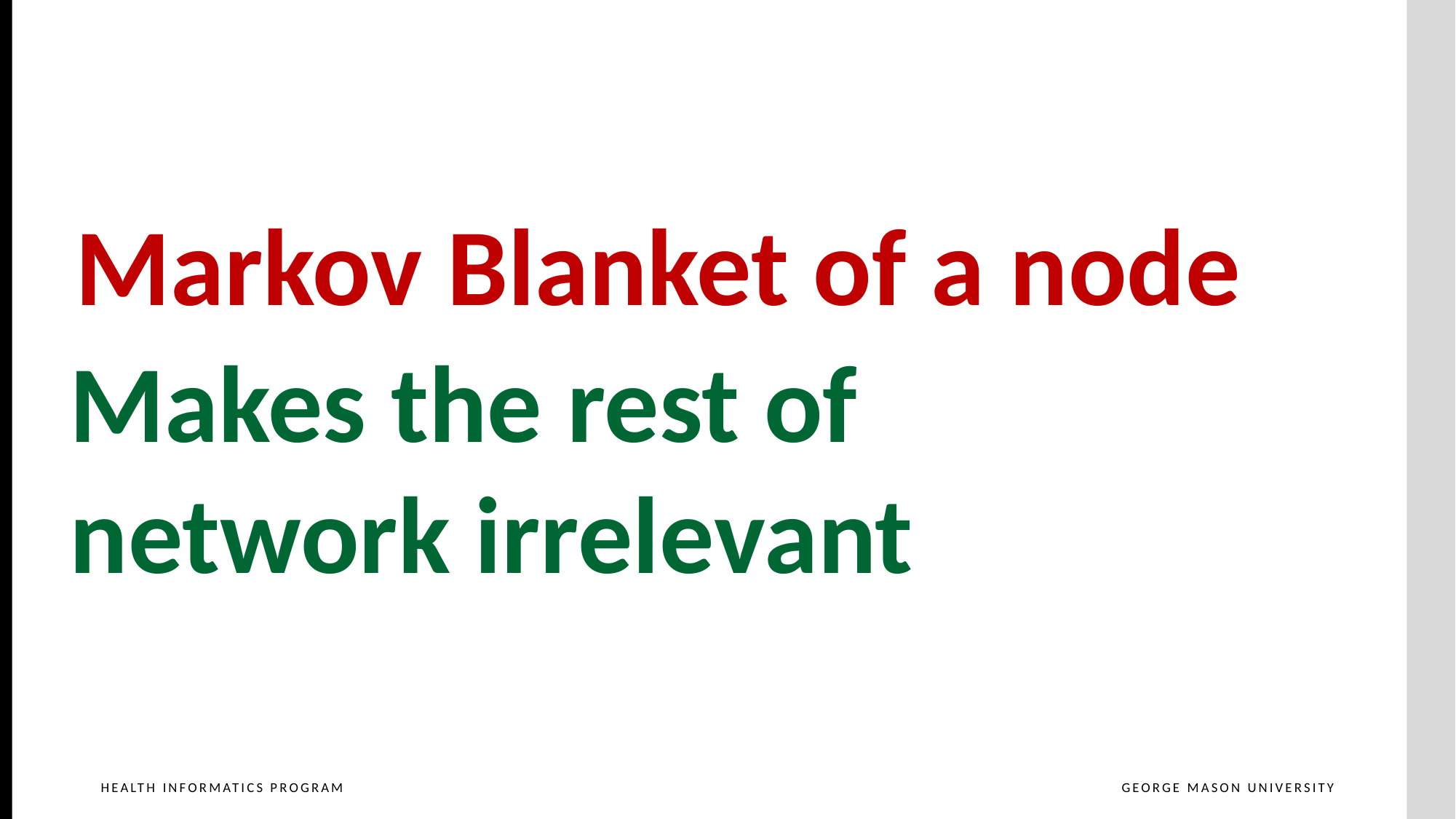

Markov Blanket of a node
d-separates a node from
the rest of the network
Makes the rest of network irrelevant